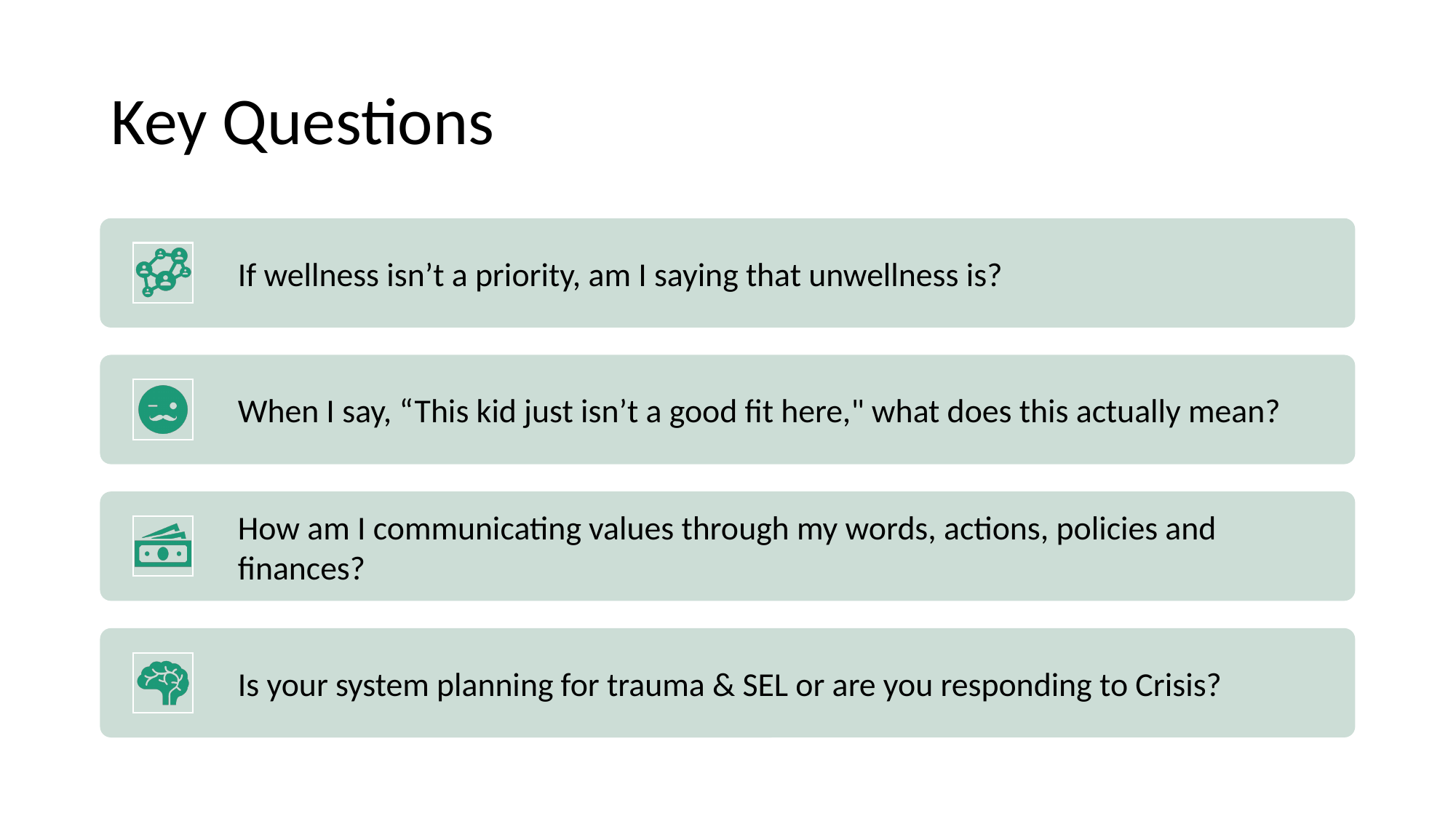

# Key Questions
If wellness isn’t a priority, am I saying that unwellness is?
When I say, “This kid just isn’t a good fit here," what does this actually mean?
How am I communicating values through my words, actions, policies and finances?
Is your system planning for trauma & SEL or are you responding to Crisis?